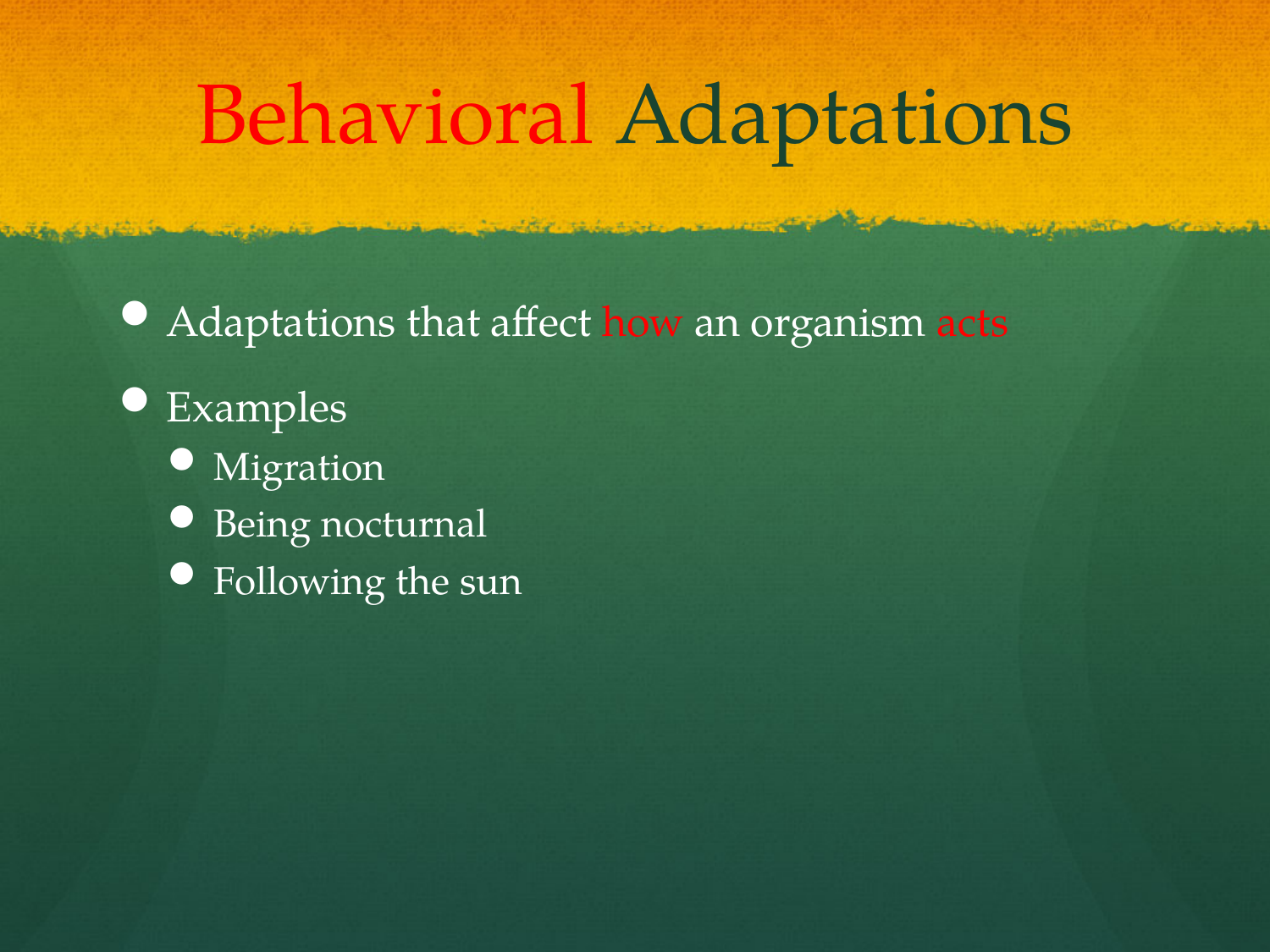

# Behavioral Adaptations
Adaptations that affect how an organism acts
Examples
Migration
Being nocturnal
Following the sun